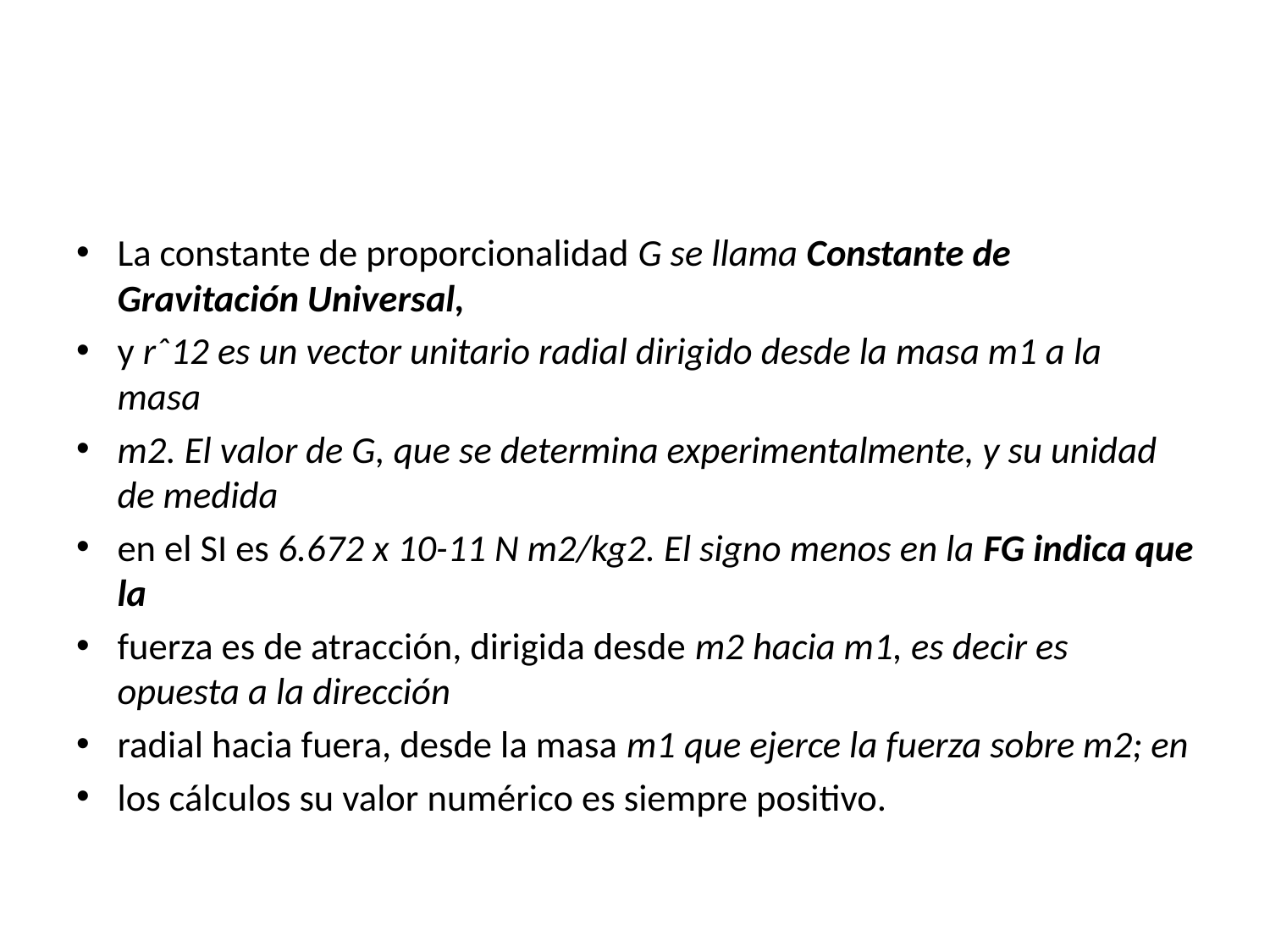

#
La constante de proporcionalidad G se llama Constante de Gravitación Universal,
y rˆ12 es un vector unitario radial dirigido desde la masa m1 a la masa
m2. El valor de G, que se determina experimentalmente, y su unidad de medida
en el SI es 6.672 x 10-11 N m2/kg2. El signo menos en la FG indica que la
fuerza es de atracción, dirigida desde m2 hacia m1, es decir es opuesta a la dirección
radial hacia fuera, desde la masa m1 que ejerce la fuerza sobre m2; en
los cálculos su valor numérico es siempre positivo.